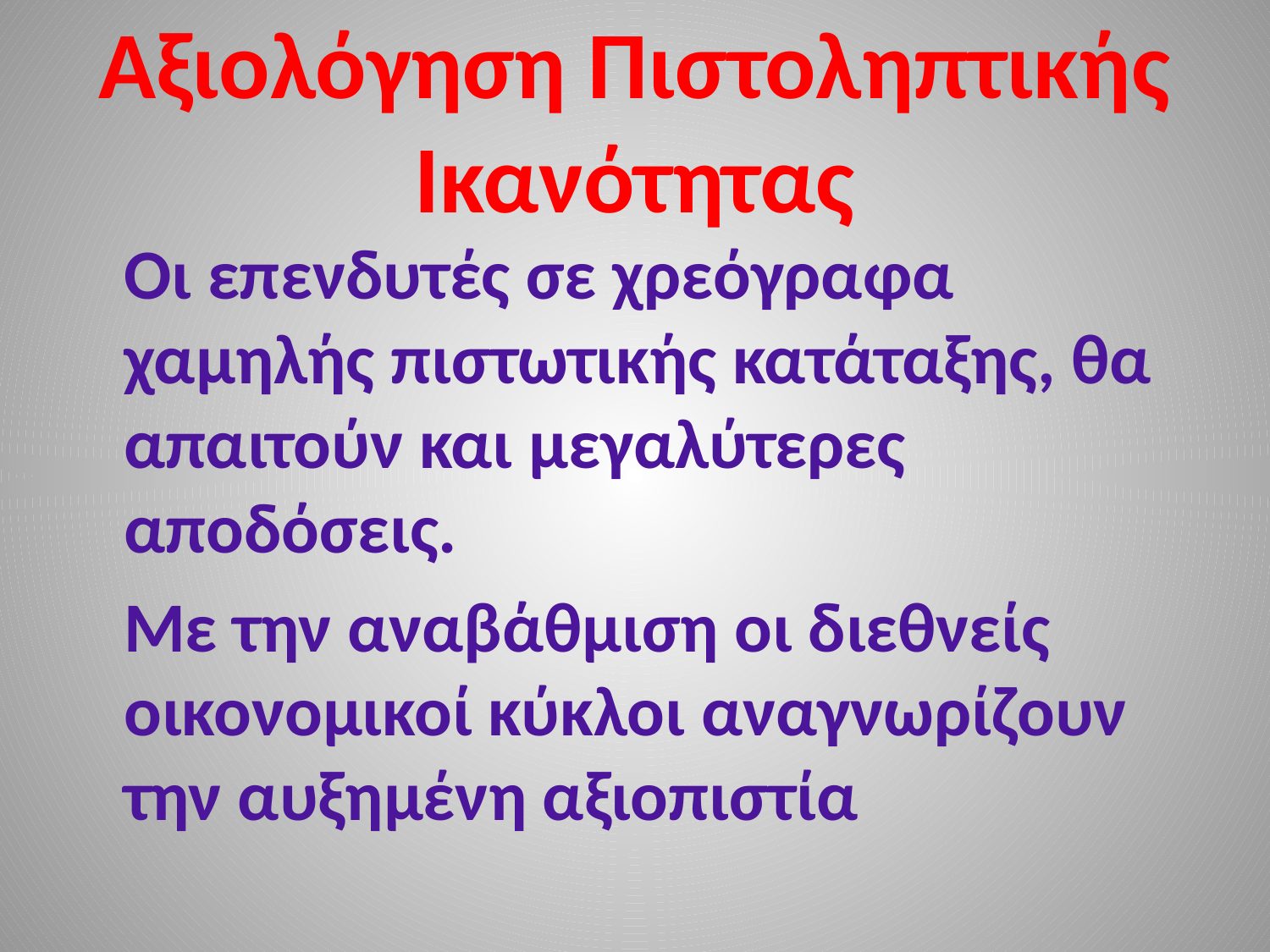

# Αξιολόγηση Πιστοληπτικής Ικανότητας
   Οι επενδυτές σε χρεόγραφα χαμηλής πιστωτικής κατάταξης, θα απαιτούν και μεγαλύτερες αποδόσεις.
   Με την αναβάθμιση οι διεθνείς οικονομικοί κύκλοι αναγνωρίζουν την αυξημένη αξιοπιστία